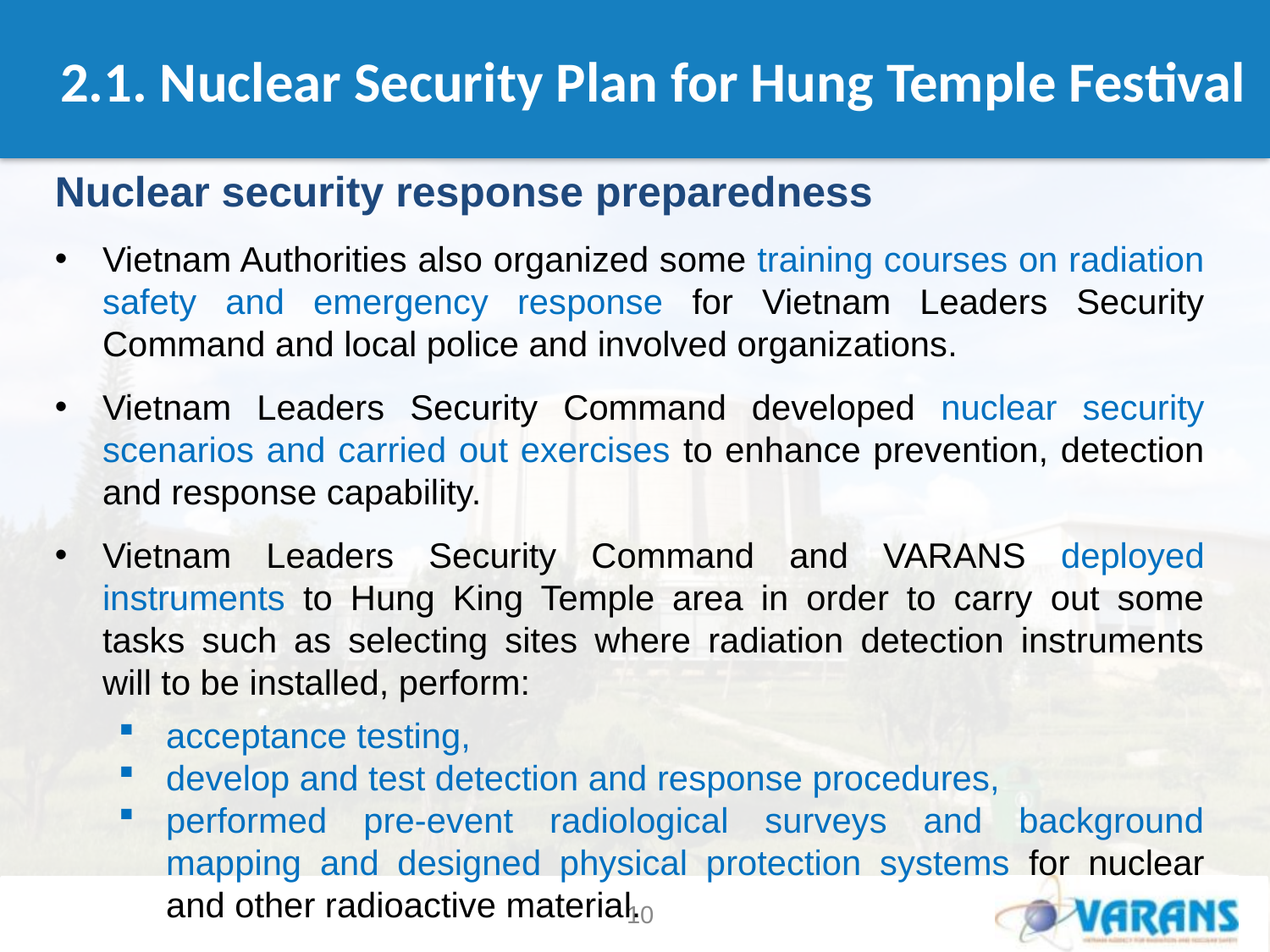

# 2.1. Nuclear Security Plan for Hung Temple Festival
Nuclear security response preparedness
Vietnam Authorities also organized some training courses on radiation safety and emergency response for Vietnam Leaders Security Command and local police and involved organizations.
Vietnam Leaders Security Command developed nuclear security scenarios and carried out exercises to enhance prevention, detection and response capability.
Vietnam Leaders Security Command and VARANS deployed instruments to Hung King Temple area in order to carry out some tasks such as selecting sites where radiation detection instruments will to be installed, perform:
acceptance testing,
develop and test detection and response procedures,
performed pre-event radiological surveys and background mapping and designed physical protection systems for nuclear and other radioactive material.
10